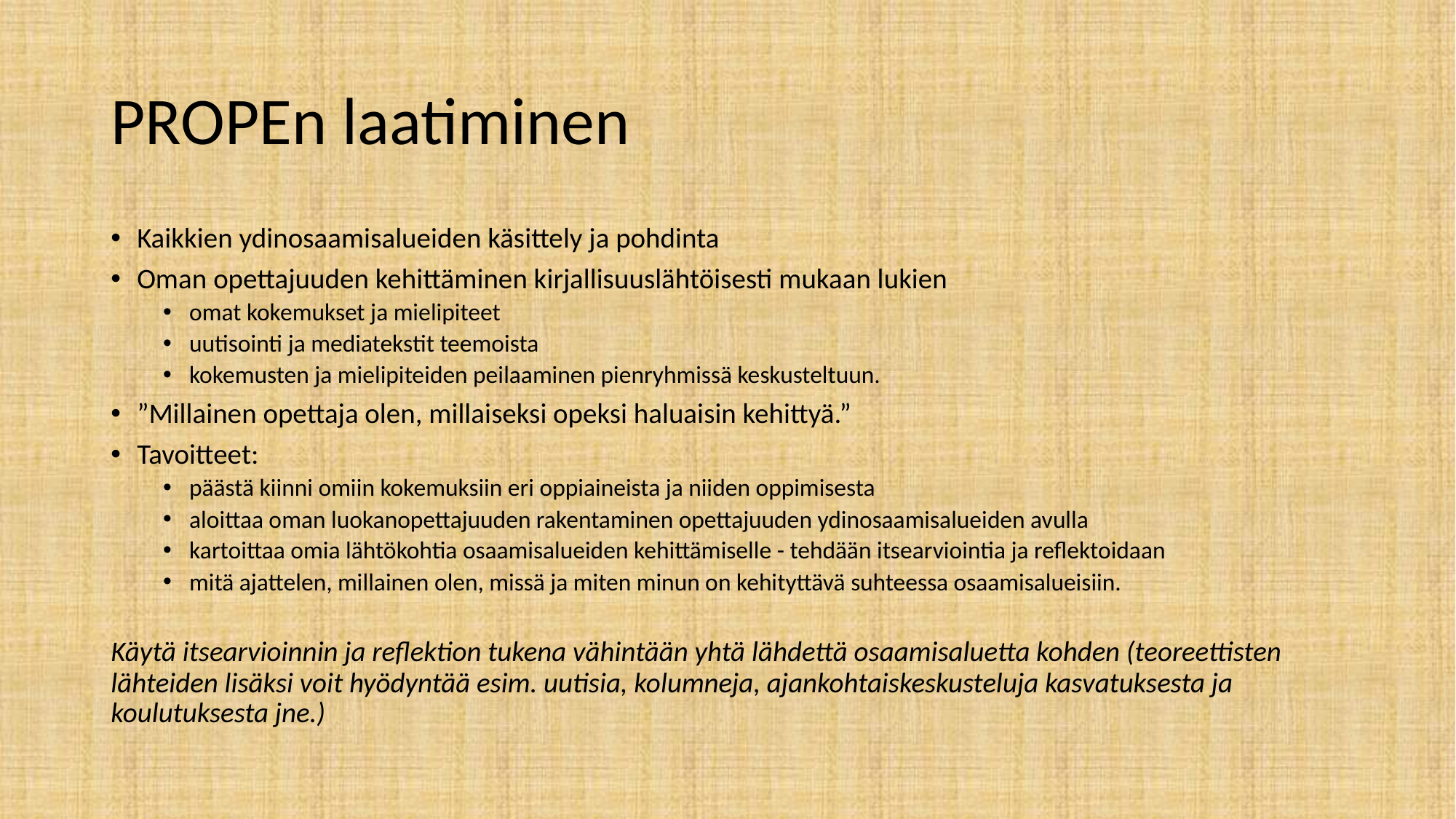

# PROPEn laatiminen
Kaikkien ydinosaamisalueiden käsittely ja pohdinta
Oman opettajuuden kehittäminen kirjallisuuslähtöisesti mukaan lukien
omat kokemukset ja mielipiteet
uutisointi ja mediatekstit teemoista
kokemusten ja mielipiteiden peilaaminen pienryhmissä keskusteltuun.
”Millainen opettaja olen, millaiseksi opeksi haluaisin kehittyä.”
Tavoitteet:
päästä kiinni omiin kokemuksiin eri oppiaineista ja niiden oppimisesta
aloittaa oman luokanopettajuuden rakentaminen opettajuuden ydinosaamisalueiden avulla
kartoittaa omia lähtökohtia osaamisalueiden kehittämiselle - tehdään itsearviointia ja reflektoidaan
mitä ajattelen, millainen olen, missä ja miten minun on kehityttävä suhteessa osaamisalueisiin.

Käytä itsearvioinnin ja reflektion tukena vähintään yhtä lähdettä osaamisaluetta kohden (teoreettisten lähteiden lisäksi voit hyödyntää esim. uutisia, kolumneja, ajankohtaiskeskusteluja kasvatuksesta ja koulutuksesta jne.)